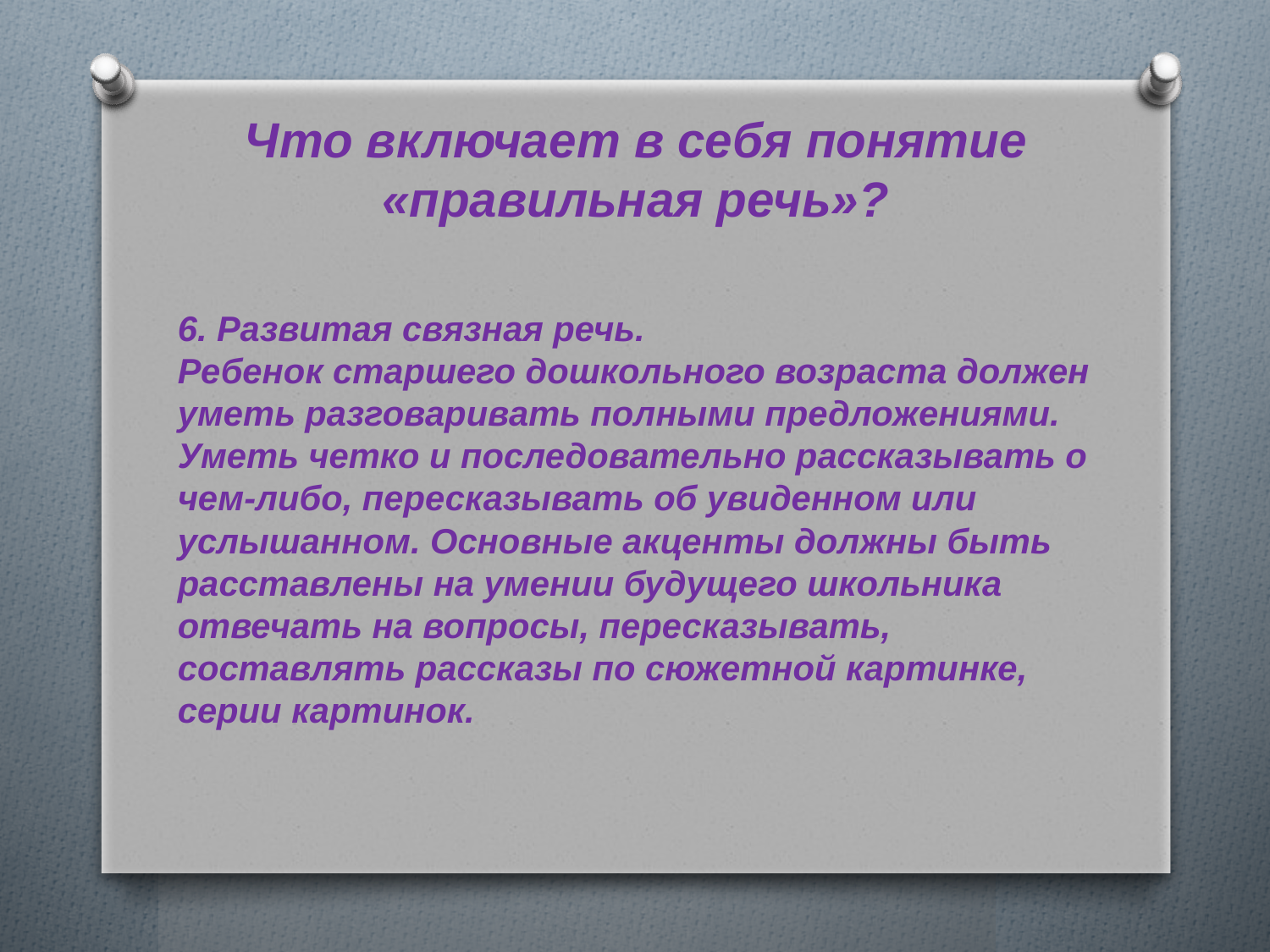

# Что включает в себя понятие «правильная речь»?
6. Развитая связная речь.
Ребенок старшего дошкольного возраста должен уметь разговаривать полными предложениями. Уметь четко и последовательно рассказывать о чем-либо, пересказывать об увиденном или услышанном. Основные акценты должны быть расставлены на умении будущего школьника отвечать на вопросы, пересказывать, составлять рассказы по сюжетной картинке, серии картинок.